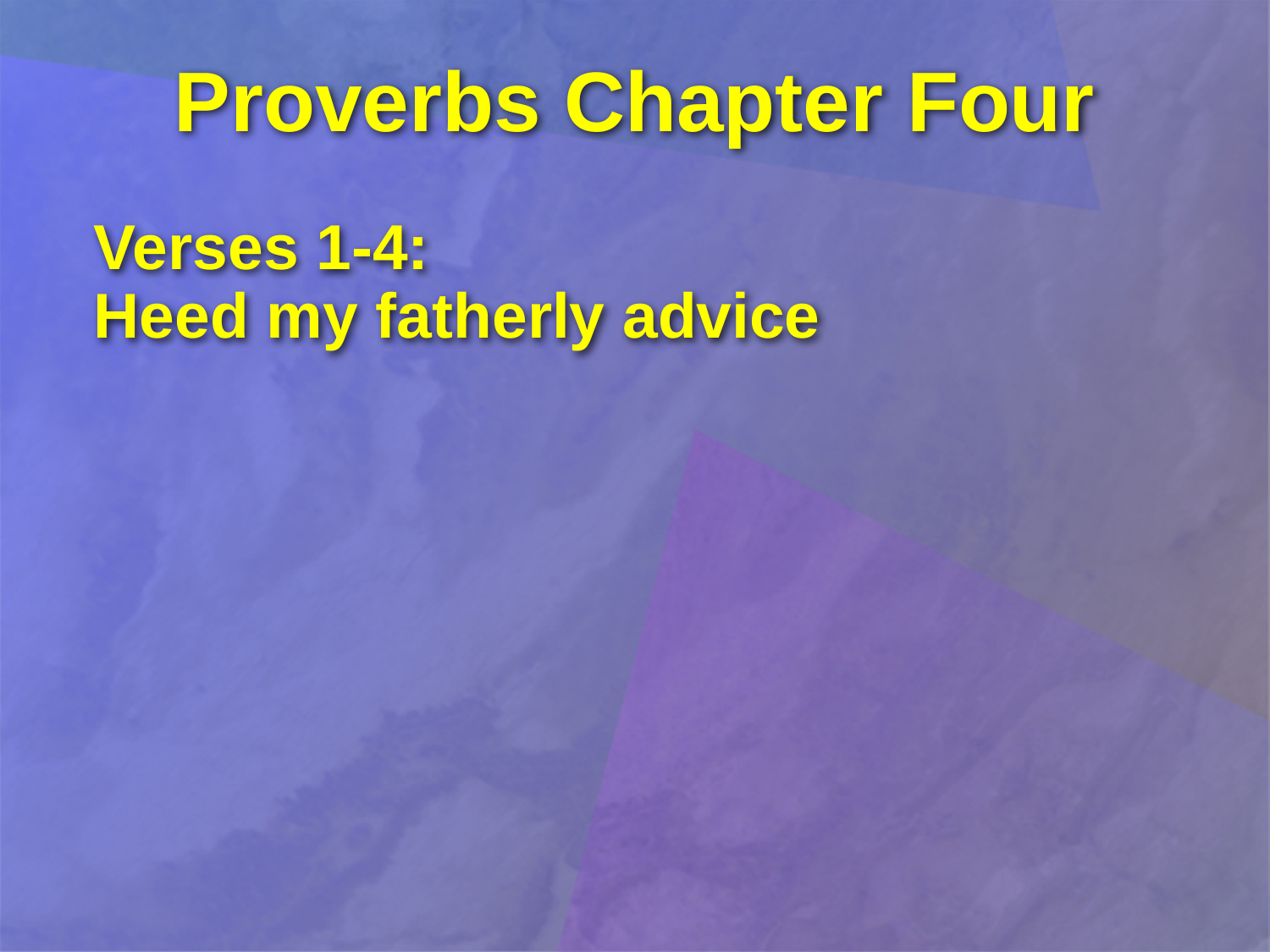

# Proverbs Chapter Four
Verses 1-4:
Heed my fatherly advice